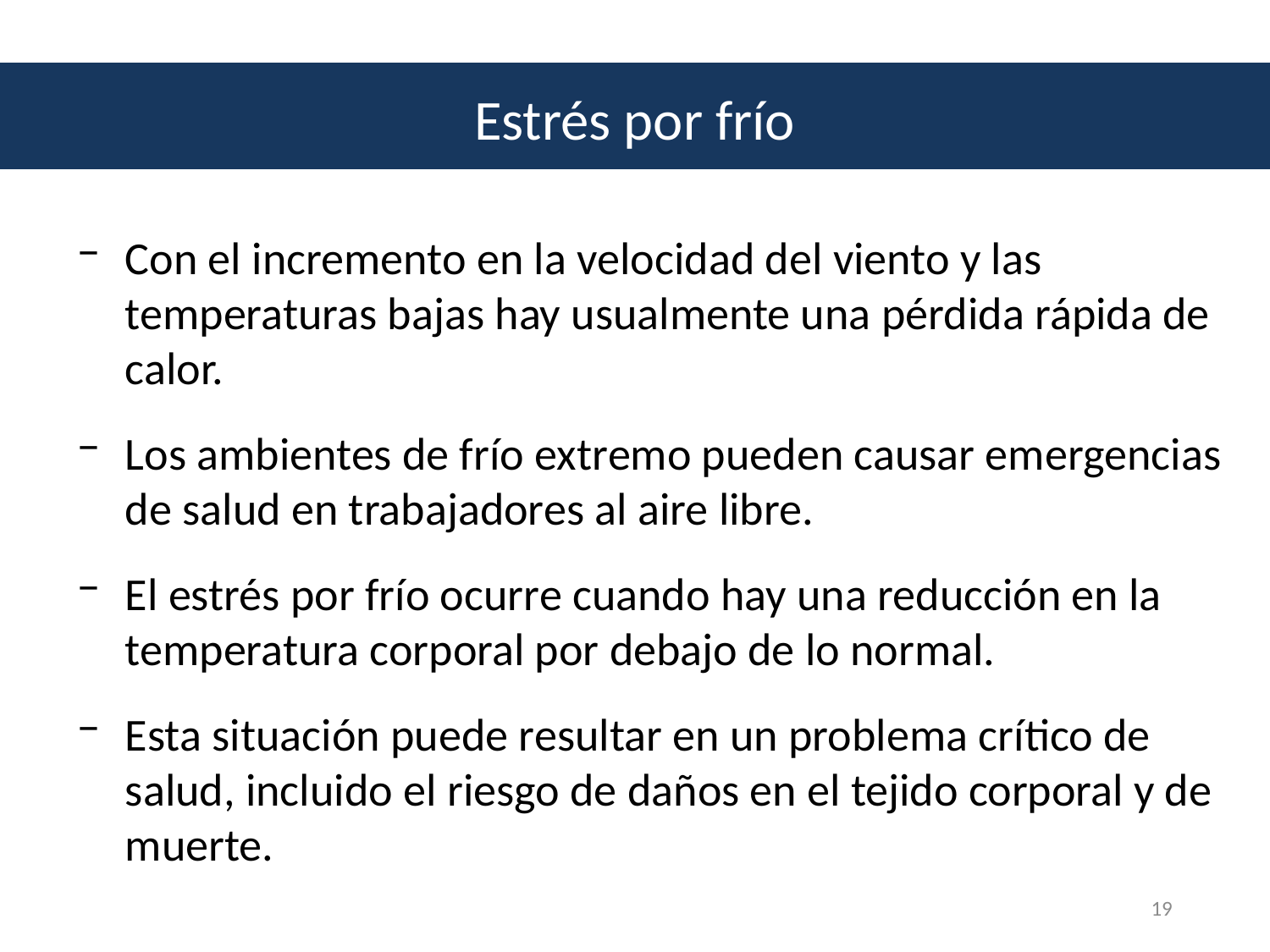

Estrés por frío

Con el incremento en la velocidad del viento y las temperaturas bajas hay usualmente una pérdida rápida de calor.
Los ambientes de frío extremo pueden causar emergencias de salud en trabajadores al aire libre.
El estrés por frío ocurre cuando hay una reducción en la temperatura corporal por debajo de lo normal.
Esta situación puede resultar en un problema crítico de salud, incluido el riesgo de daños en el tejido corporal y de muerte.
19